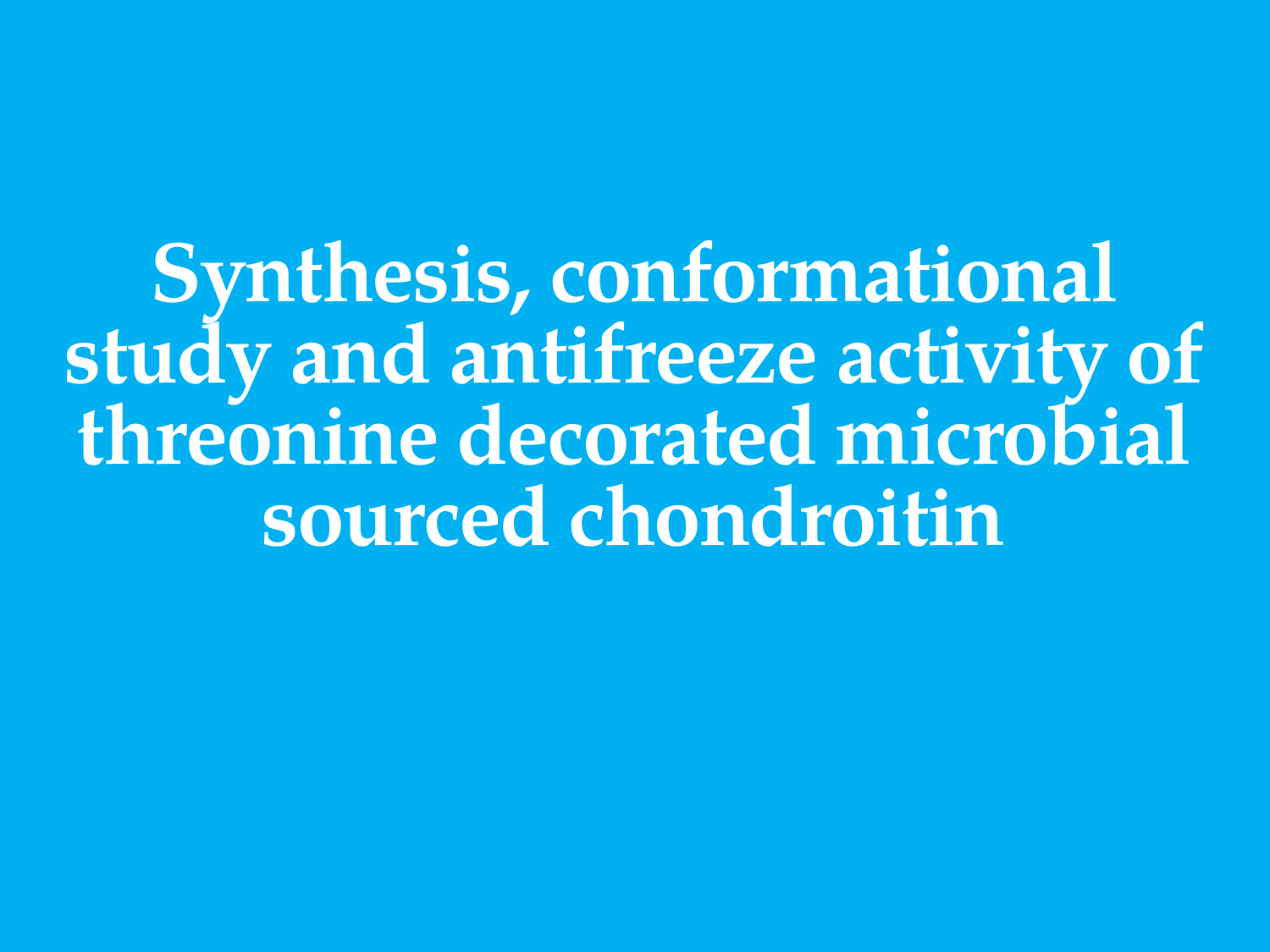

# Synthesis, conformational study and antifreeze activity of threonine decorated microbial sourced chondroitin